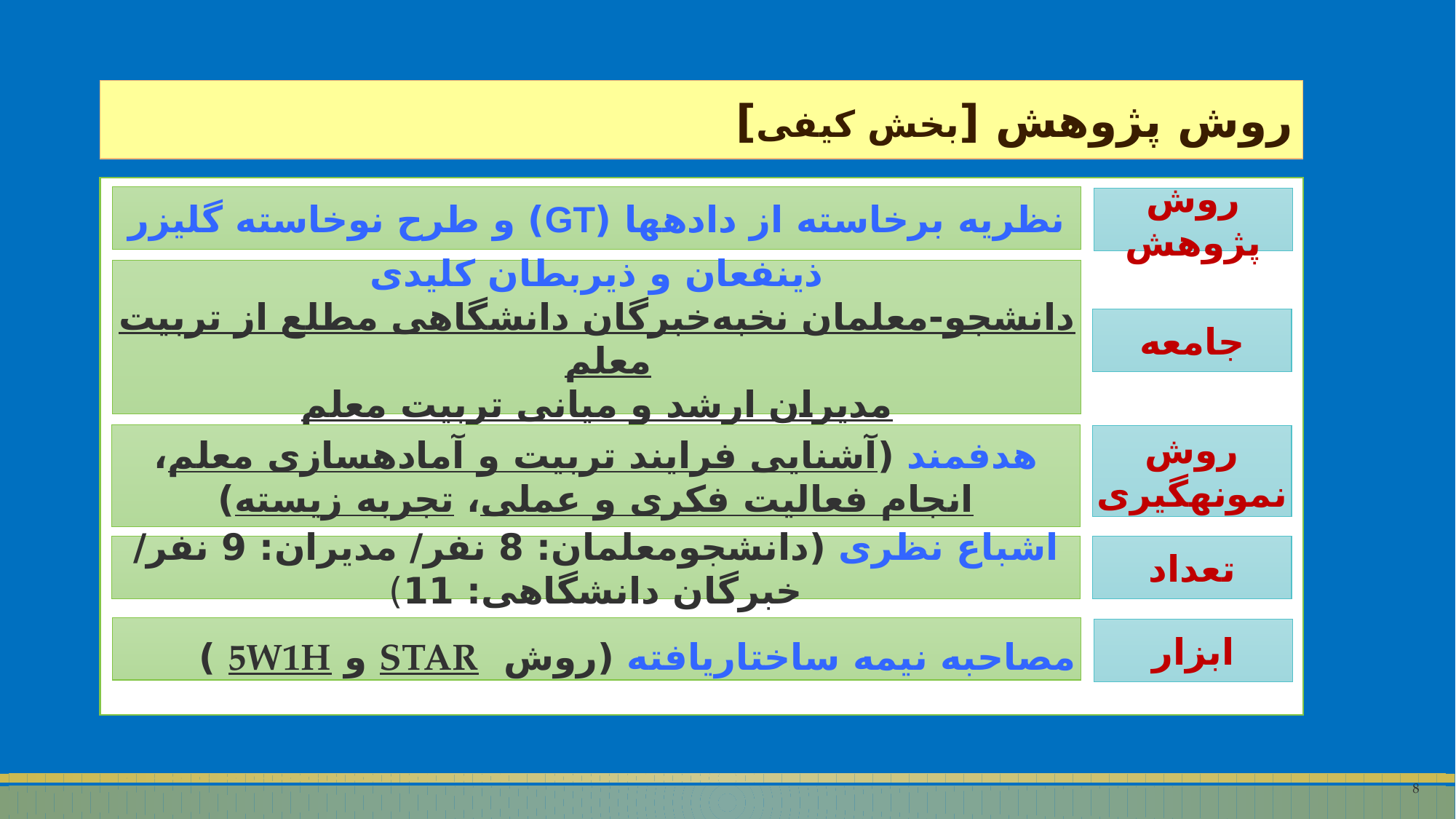

روش پژوهش [بخش کیفی]

نظریه برخاسته از داده‏ها (GT) و طرح نوخاسته گلیزر
روش پژوهش
ذی‏نفعان و ذی‏ربطان کلیدی
دانشجو-معلمان نخبه	خبرگان دانشگاهی مطلع از تربیت معلم
مدیران ارشد و میانی تربیت معلم
جامعه
هدفمند (آشنایی فرایند تربیت و آماده‏سازی معلم، انجام فعالیت فکری و عملی، تجربه زیسته)
روش نمونه‏گیری
اشباع نظری (دانشجومعلمان: 8 نفر/ مدیران: 9 نفر/ خبرگان دانشگاهی: 11)
تعداد
	مصاحبه نیمه ساختاریافته (روش  STAR و 5W1H )
ابزار
8